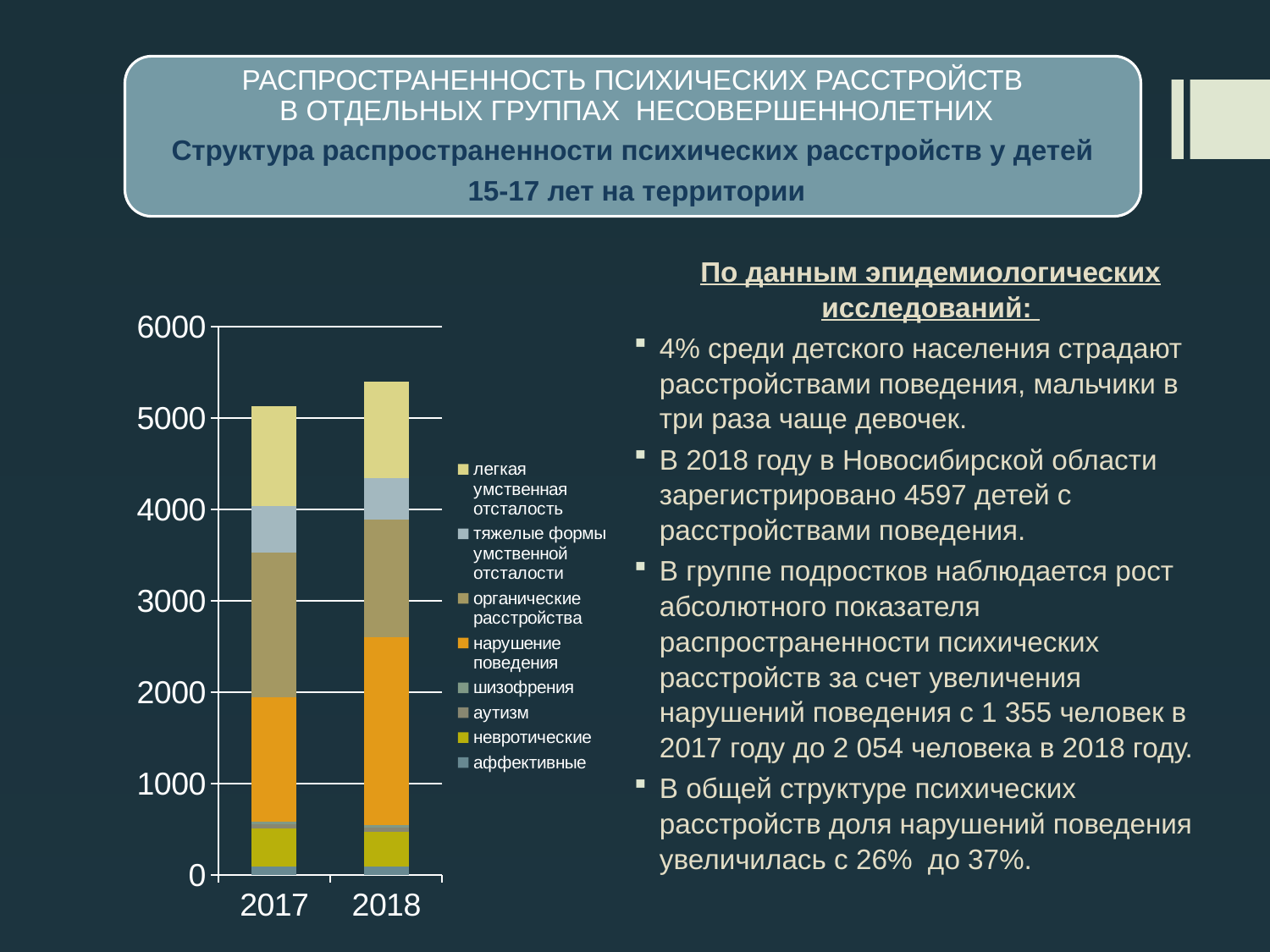

РАСПРОСТРАНЕННОСТЬ ПСИХИЧЕСКИХ РАССТРОЙСТВ
В ОТДЕЛЬНЫХ ГРУППАХ  НЕСОВЕРШЕННОЛЕТНИХ
Структура распространенности психических расстройств у детей
15-17 лет на территории
По данным эпидемиологических исследований:
4% среди детского населения страдают расстройствами поведения, мальчики в три раза чаще девочек.
В 2018 году в Новосибирской области зарегистрировано 4597 детей с расстройствами поведения.
В группе подростков наблюдается рост абсолютного показателя распространенности психических расстройств за счет увеличения нарушений поведения с 1 355 человек в 2017 году до 2 054 человека в 2018 году.
В общей структуре психических расстройств доля нарушений поведения увеличилась с 26%  до 37%.

### Chart

| Category | аффективные | невротические | аутизм | шизофрения | нарушение поведения | органические расстройства | тяжелые формы умственной отсталости | легкая умственная отсталость |
|---|---|---|---|---|---|---|---|---|
| 2017 | 92.0 | 418.0 | 44.0 | 29.0 | 1355.0 | 1588.0 | 514.0 | 1092.0 |
| 2018 | 88.0 | 378.0 | 53.0 | 25.0 | 2054.0 | 1291.0 | 456.0 | 1049.0 |